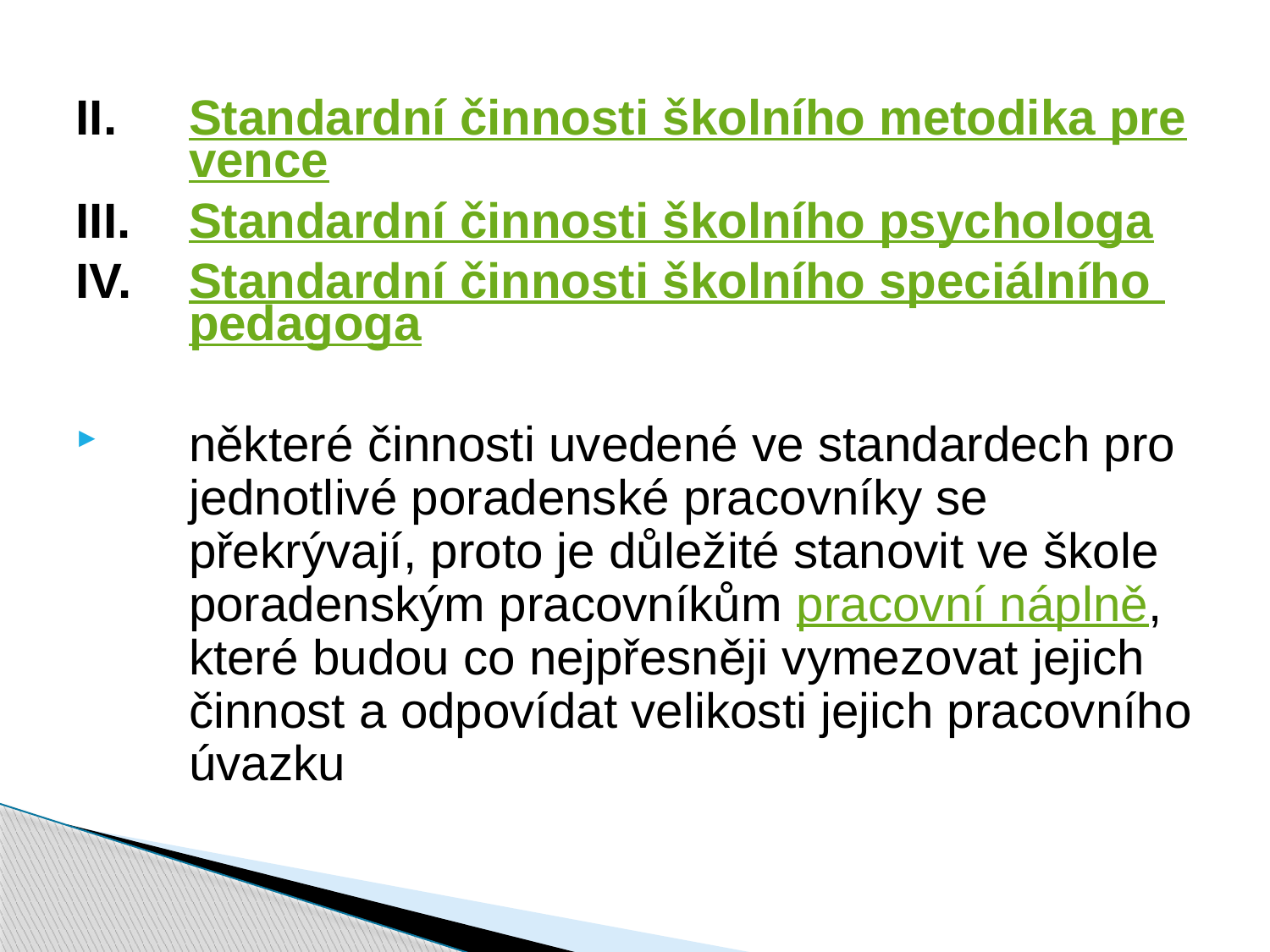

Standardní činnosti školního metodika prevence
Standardní činnosti školního psychologa
Standardní činnosti školního speciálního pedagoga

některé činnosti uvedené ve standardech pro jednotlivé poradenské pracovníky se překrývají, proto je důležité stanovit ve škole poradenským pracovníkům pracovní náplně, které budou co nejpřesněji vymezovat jejich činnost a odpovídat velikosti jejich pracovního úvazku